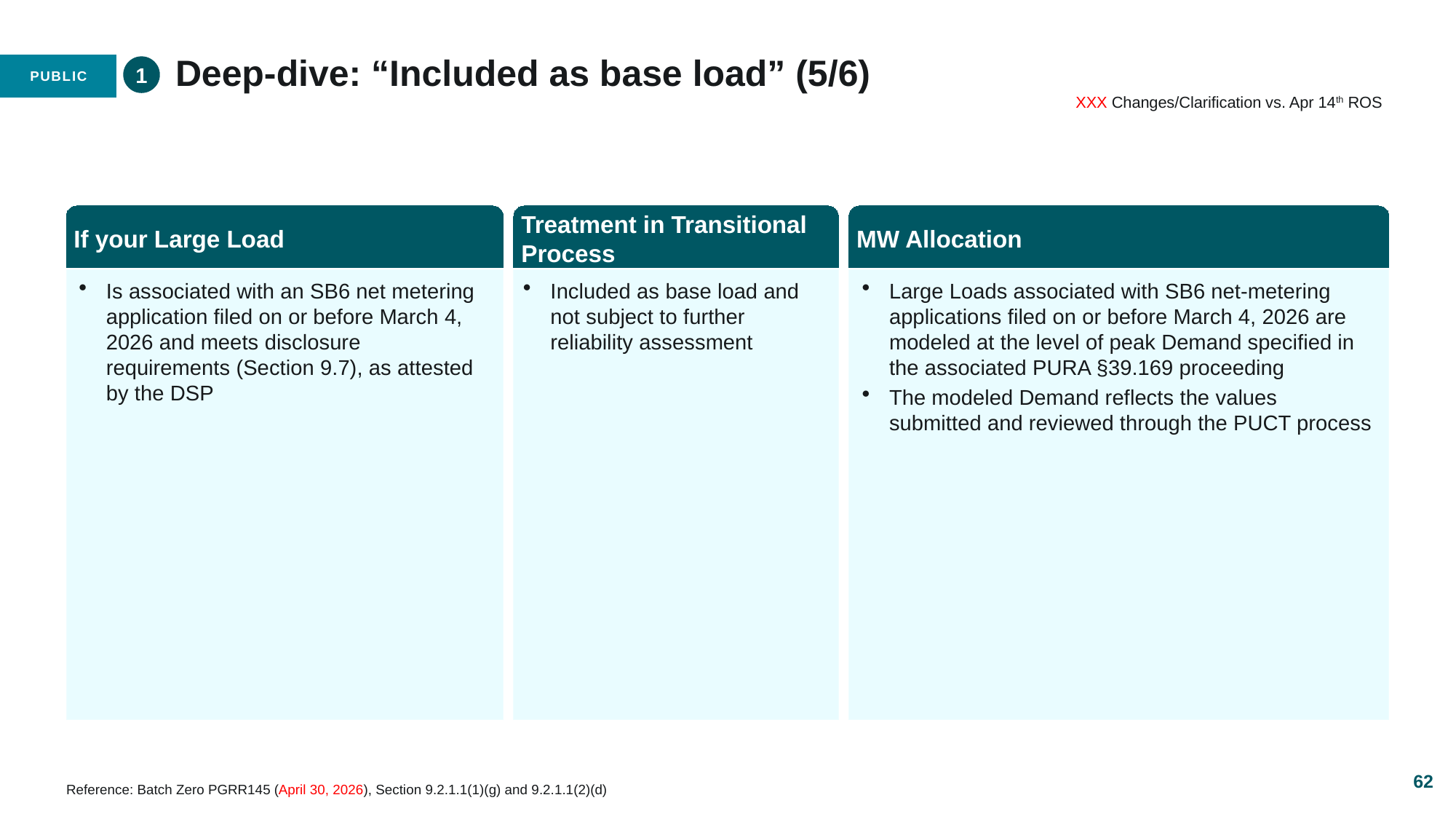

# Deep-dive: “Included as base load” (5/6)
1
XXX Changes/Clarification vs. Apr 14th ROS
If your Large Load
Treatment in Transitional Process
MW Allocation

Is associated with an SB6 net metering application filed on or before March 4, 2026 and meets disclosure requirements (Section 9.7), as attested by the DSP
Included as base load and not subject to further reliability assessment
Large Loads associated with SB6 net-metering applications filed on or before March 4, 2026 are modeled at the level of peak Demand specified in the associated PURA §39.169 proceeding
The modeled Demand reflects the values submitted and reviewed through the PUCT process
62
Reference: Batch Zero PGRR145 (April 30, 2026), Section 9.2.1.1(1)(g) and 9.2.1.1(2)(d)